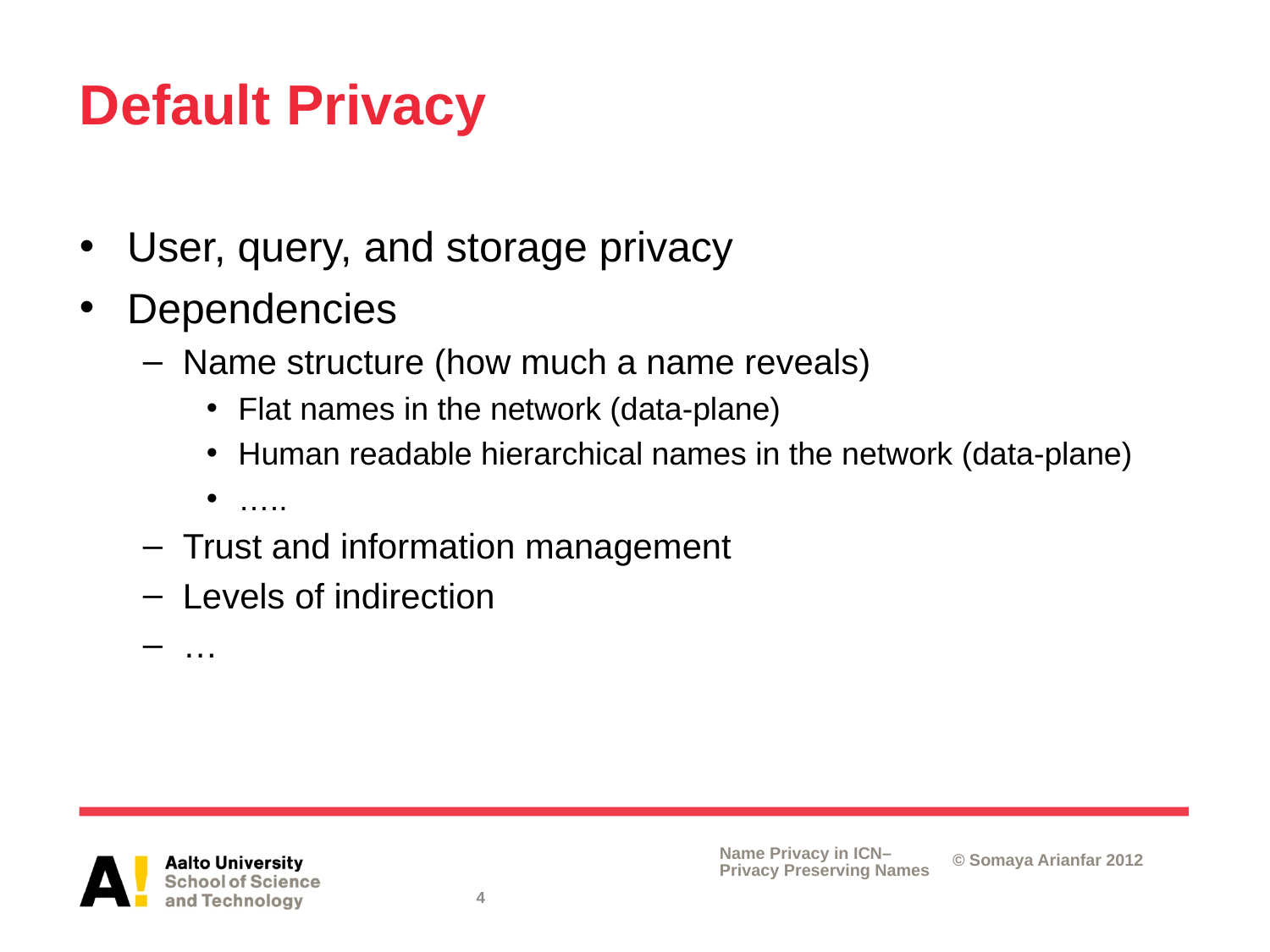

# Default Privacy
User, query, and storage privacy
Dependencies
Name structure (how much a name reveals)
Flat names in the network (data-plane)
Human readable hierarchical names in the network (data-plane)
…..
Trust and information management
Levels of indirection
…

4